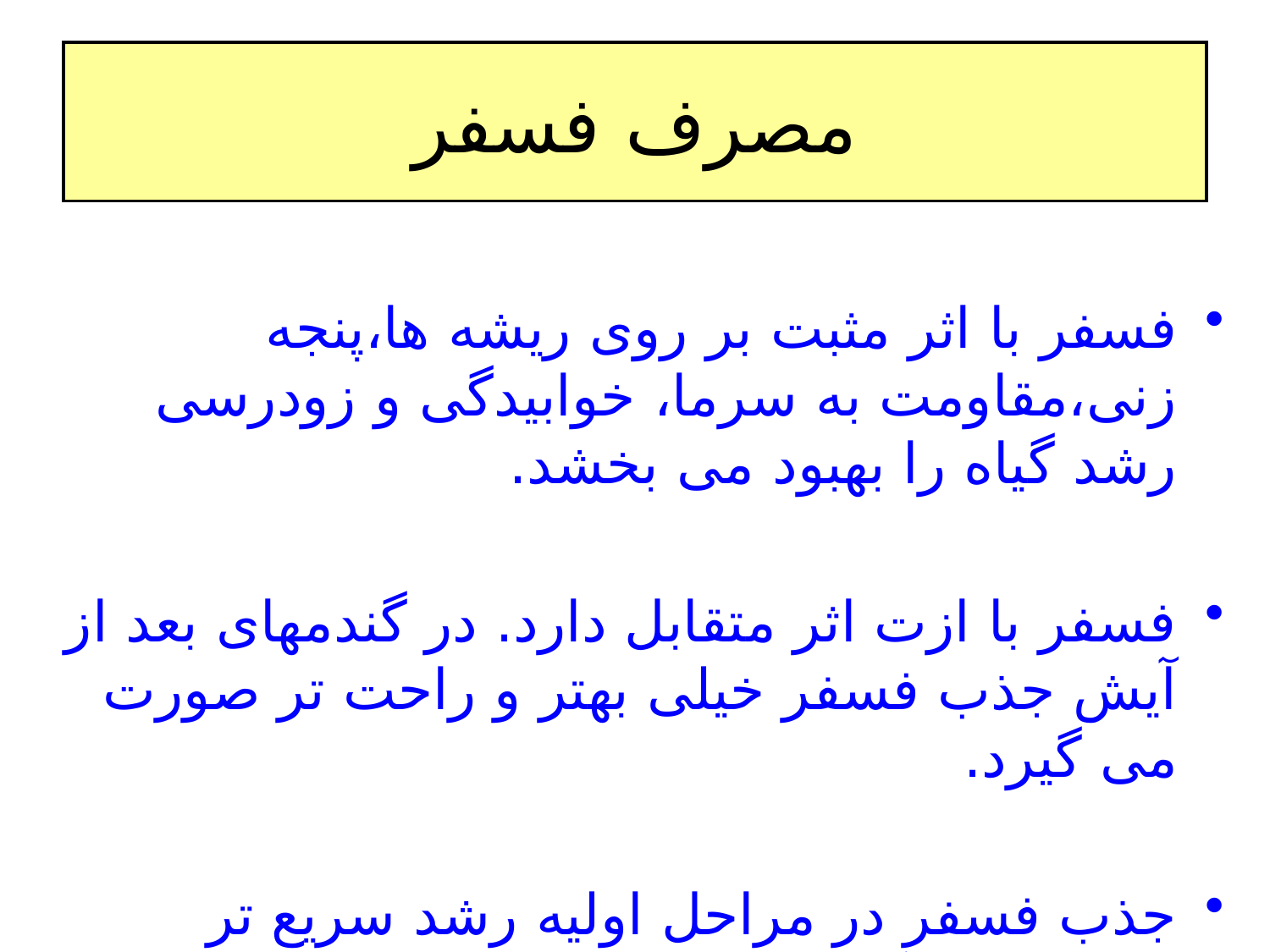

# مصرف فسفر
فسفر با اثر مثبت بر روی ریشه ها،پنجه زنی،مقاومت به سرما، خوابیدگی و زودرسی رشد گیاه را بهبود می بخشد.

فسفر با ازت اثر متقابل دارد. در گندمهای بعد از آیش جذب فسفر خیلی بهتر و راحت تر صورت می گیرد.

جذب فسفر در مراحل اولیه رشد سریع تر صورت می گیرد.